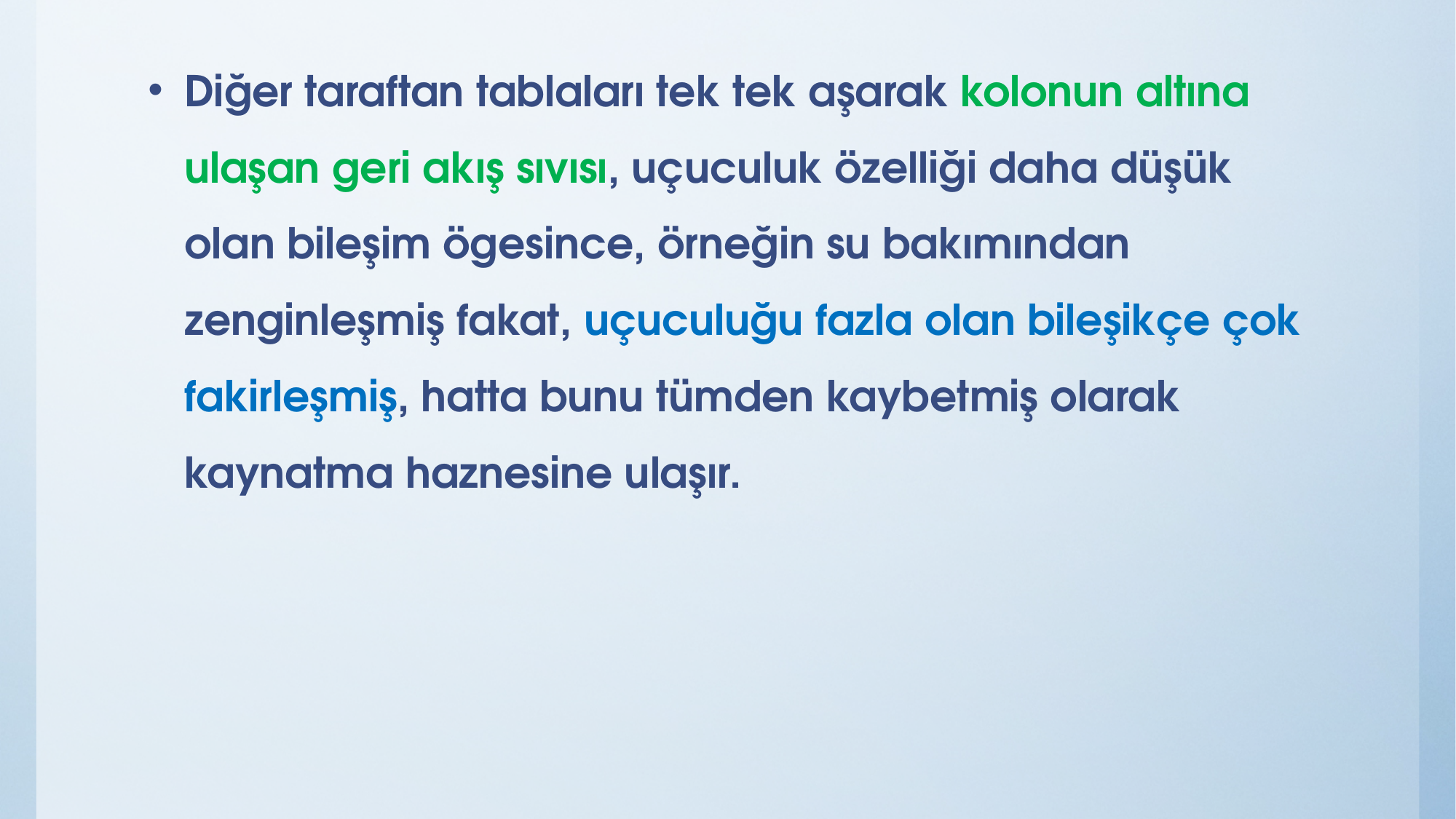

Diğer taraftan tablaları tek tek aşarak kolonun altına ulaşan geri akış sıvısı, uçuculuk özelliği daha düşük olan bileşim ögesince, örneğin su bakımından zenginleşmiş fakat, uçuculuğu fazla olan bileşikçe çok fakirleşmiş, hatta bunu tümden kaybetmiş olarak kaynatma haznesine ulaşır.